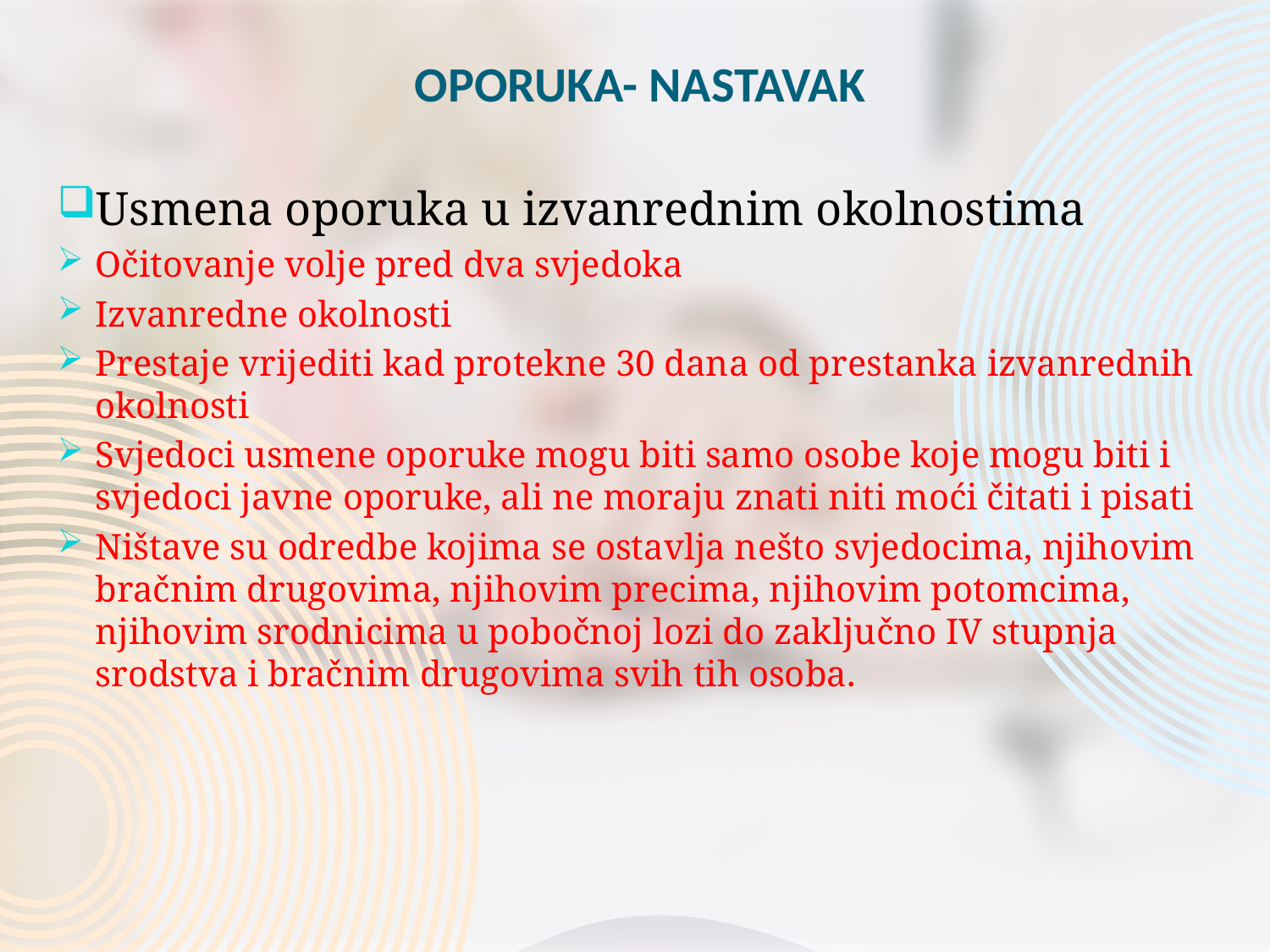

OPORUKA- NASTAVAK

Usmena oporuka u izvanrednim okolnostima
Očitovanje volje pred dva svjedoka
Izvanredne okolnosti
Prestaje vrijediti kad protekne 30 dana od prestanka izvanrednih okolnosti
Svjedoci usmene oporuke mogu biti samo osobe koje mogu biti i svjedoci javne oporuke, ali ne moraju znati niti moći čitati i pisati
Ništave su odredbe kojima se ostavlja nešto svjedocima, njihovim bračnim drugovima, njihovim precima, njihovim potomcima, njihovim srodnicima u pobočnoj lozi do zaključno IV stupnja srodstva i bračnim drugovima svih tih osoba.